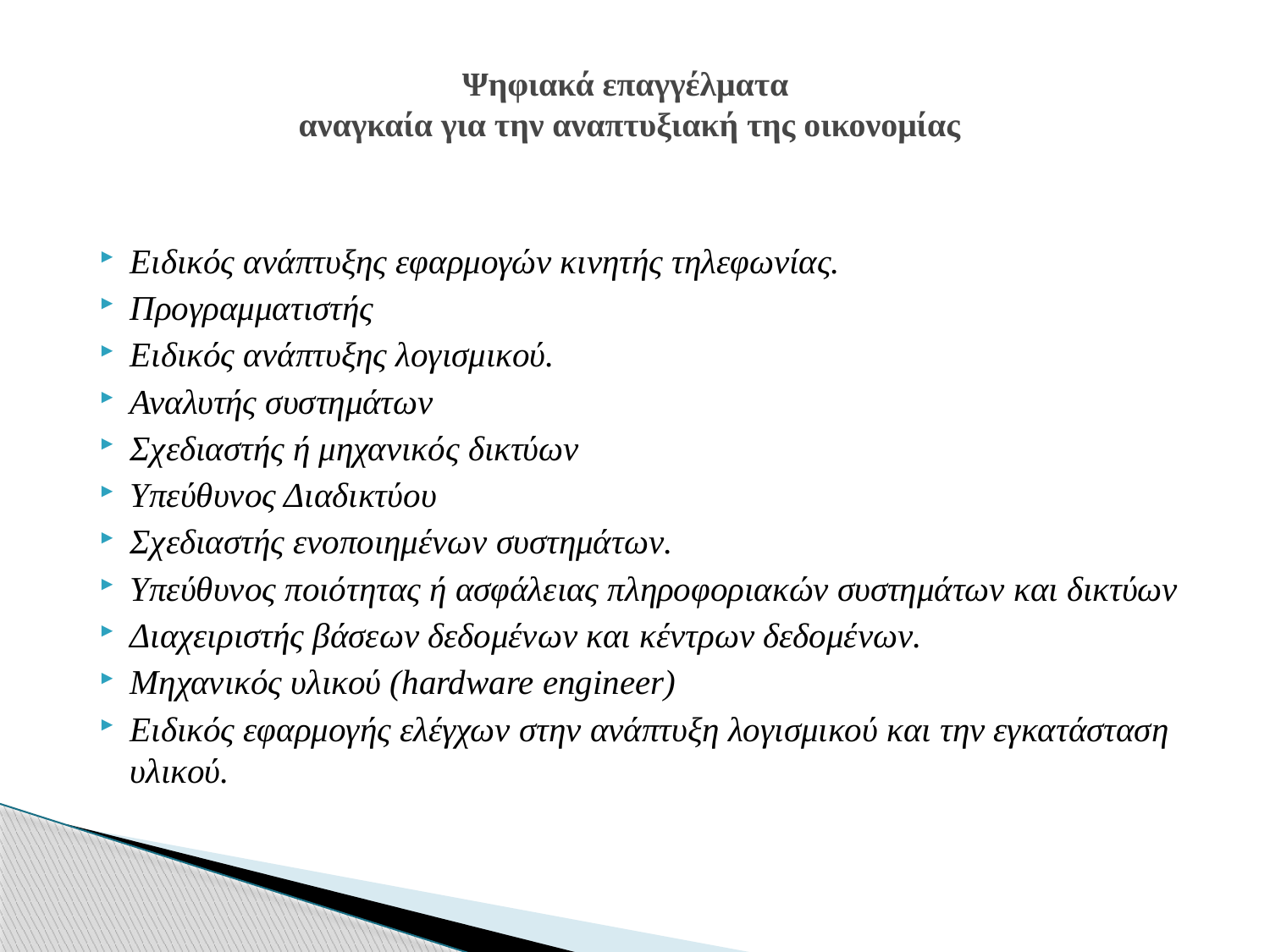

# Ψηφιακά επαγγέλματα αναγκαία για την αναπτυξιακή της οικονομίας
Ειδικός ανάπτυξης εφαρμογών κινητής τηλεφωνίας.
Προγραμματιστής
Ειδικός ανάπτυξης λογισμικού.
Αναλυτής συστημάτων
Σχεδιαστής ή μηχανικός δικτύων
Υπεύθυνος Διαδικτύου
Σχεδιαστής ενοποιημένων συστημάτων.
Υπεύθυνος ποιότητας ή ασφάλειας πληροφοριακών συστημάτων και δικτύων
Διαχειριστής βάσεων δεδομένων και κέντρων δεδομένων.
Μηχανικός υλικού (hardware engineer)
Ειδικός εφαρμογής ελέγχων στην ανάπτυξη λογισμικού και την εγκατάσταση υλικού.